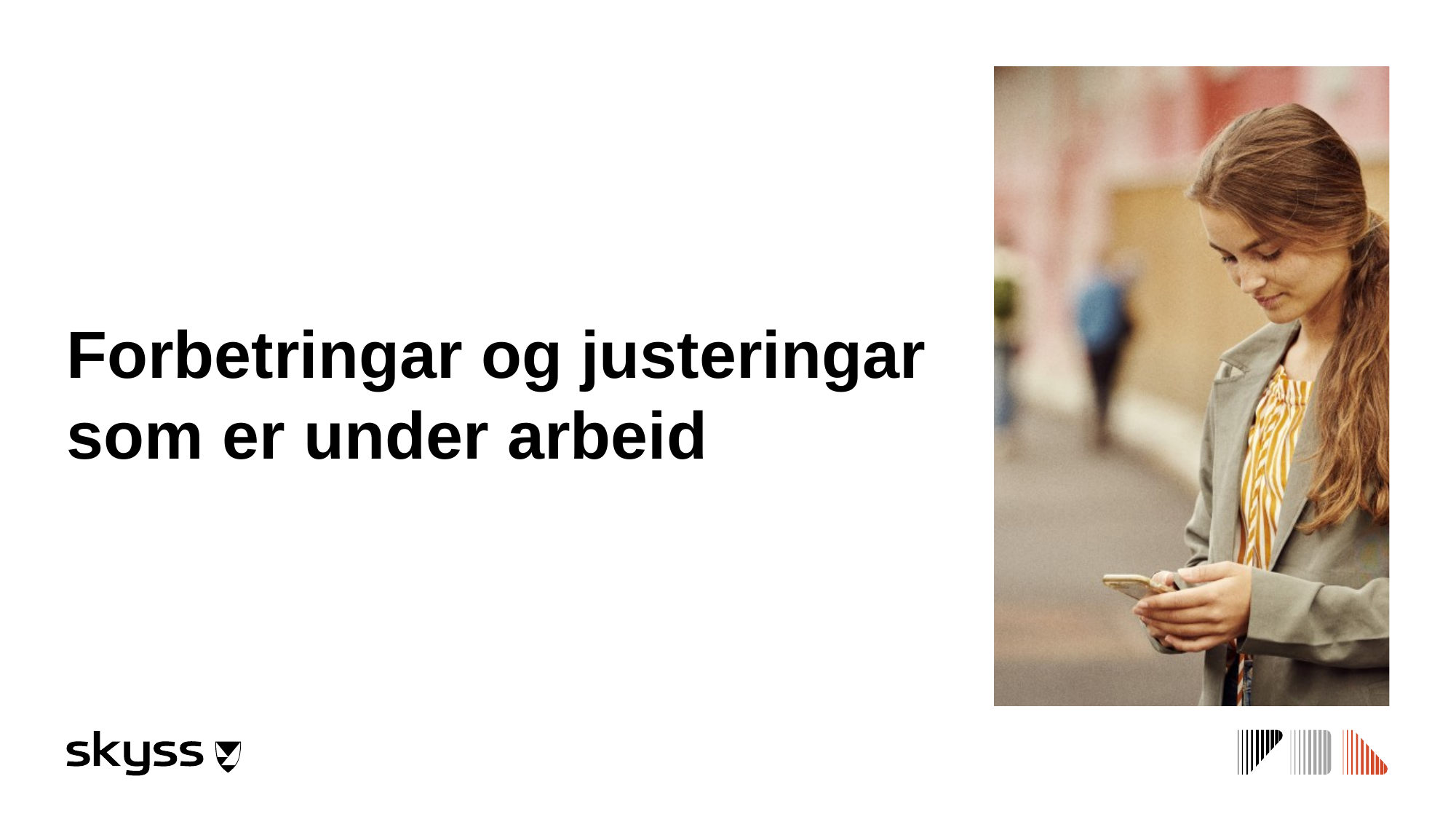

# Forbetringar og justeringar som er under arbeid